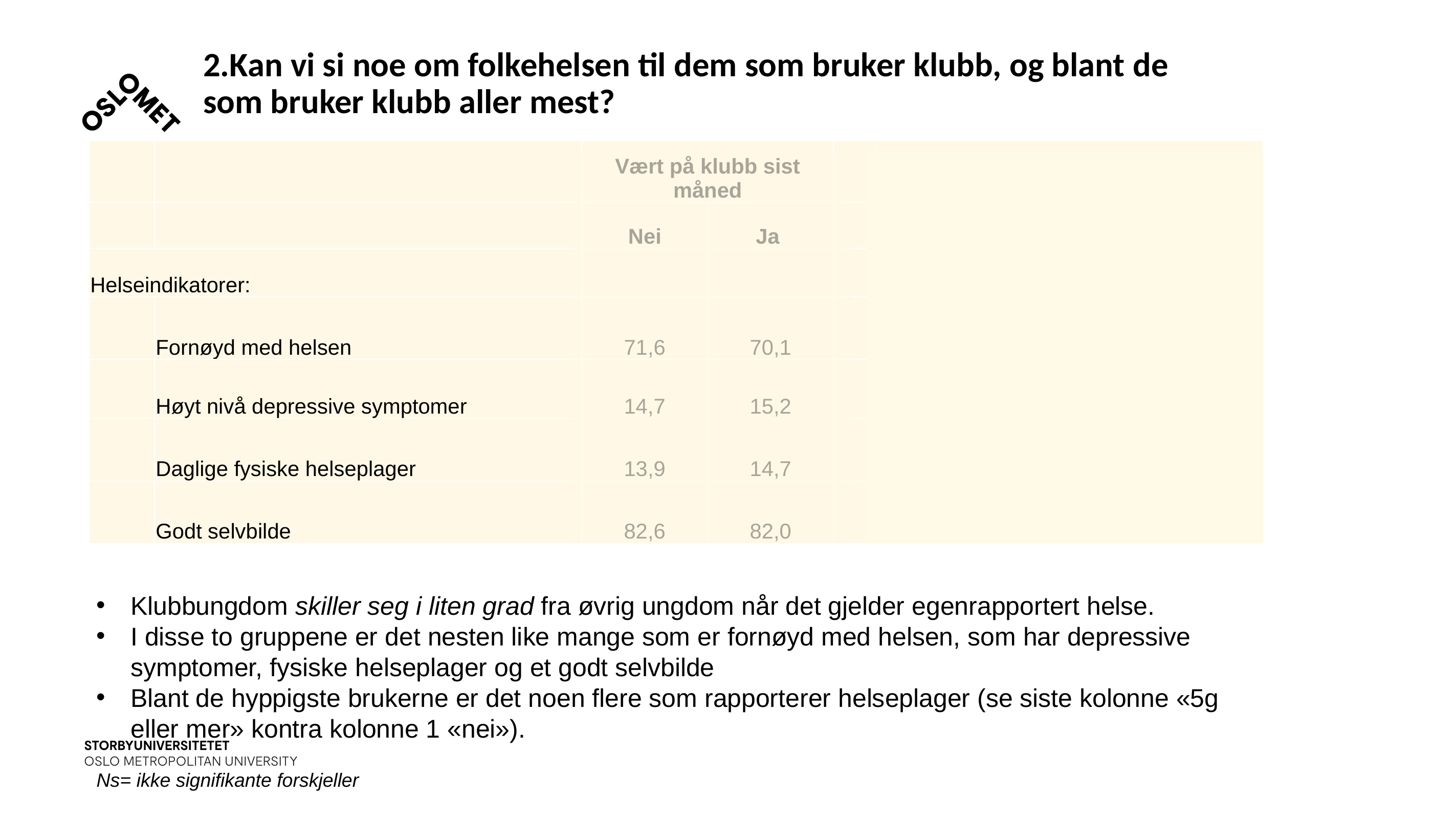

# 2.Kan vi si noe om folkehelsen til dem som bruker klubb, og blant de som bruker klubb aller mest?
|  |  | Vært på klubb sist måned |  |  | Hvor mange ganger på klubb sist mnd |  |  |
| --- | --- | --- | --- | --- | --- | --- | --- |
|  |  | Nei | Ja |  | 1-2ganger | 3-4ganger | 5g eller mer |
| Helseindikatorer: |  |  |  |  |  |  |  |
|  | Fornøyd med helsen | 71,6 | 70,1 |  | 71,3ns | 69,6 | 67,2 |
|  | Høyt nivå depressive symptomer | 14,7 | 15,2 |  | 14,3ns | 15,2ns | 17,5 |
|  | Daglige fysiske helseplager | 13,9 | 14,7 |  | 14,0ns | 14,1ns | 17,3 |
|  | Godt selvbilde | 82,6 | 82,0 |  | 82,6ns | 81,9ns | 80,3 |

Klubbungdom skiller seg i liten grad fra øvrig ungdom når det gjelder egenrapportert helse.
I disse to gruppene er det nesten like mange som er fornøyd med helsen, som har depressive symptomer, fysiske helseplager og et godt selvbilde
Blant de hyppigste brukerne er det noen flere som rapporterer helseplager (se siste kolonne «5g eller mer» kontra kolonne 1 «nei»).
Ns= ikke signifikante forskjeller